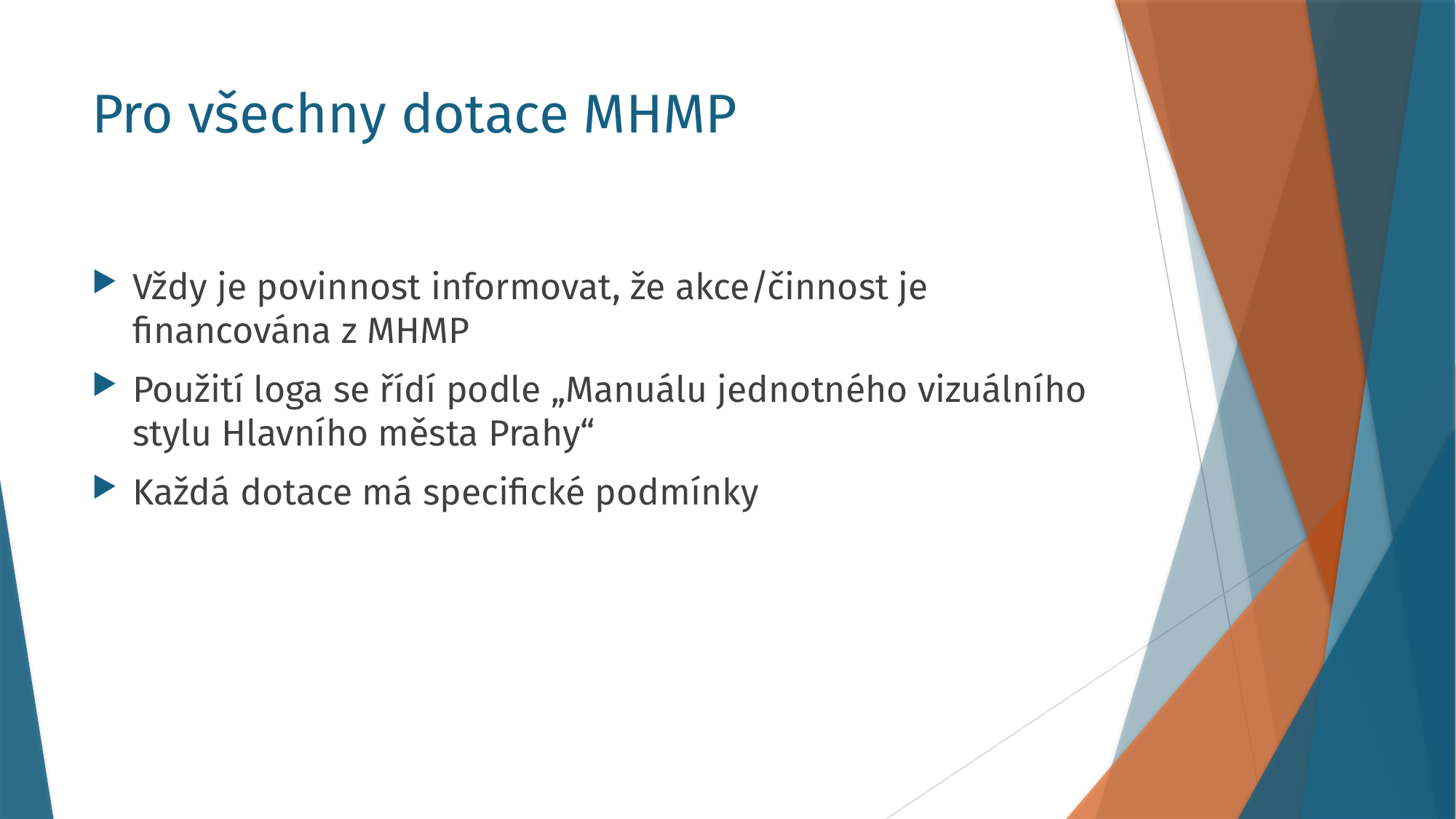

# Pro všechny dotace MHMP
Vždy je povinnost informovat, že akce/činnost je financována z MHMP
Použití loga se řídí podle „Manuálu jednotného vizuálního stylu Hlavního města Prahy“
Každá dotace má specifické podmínky